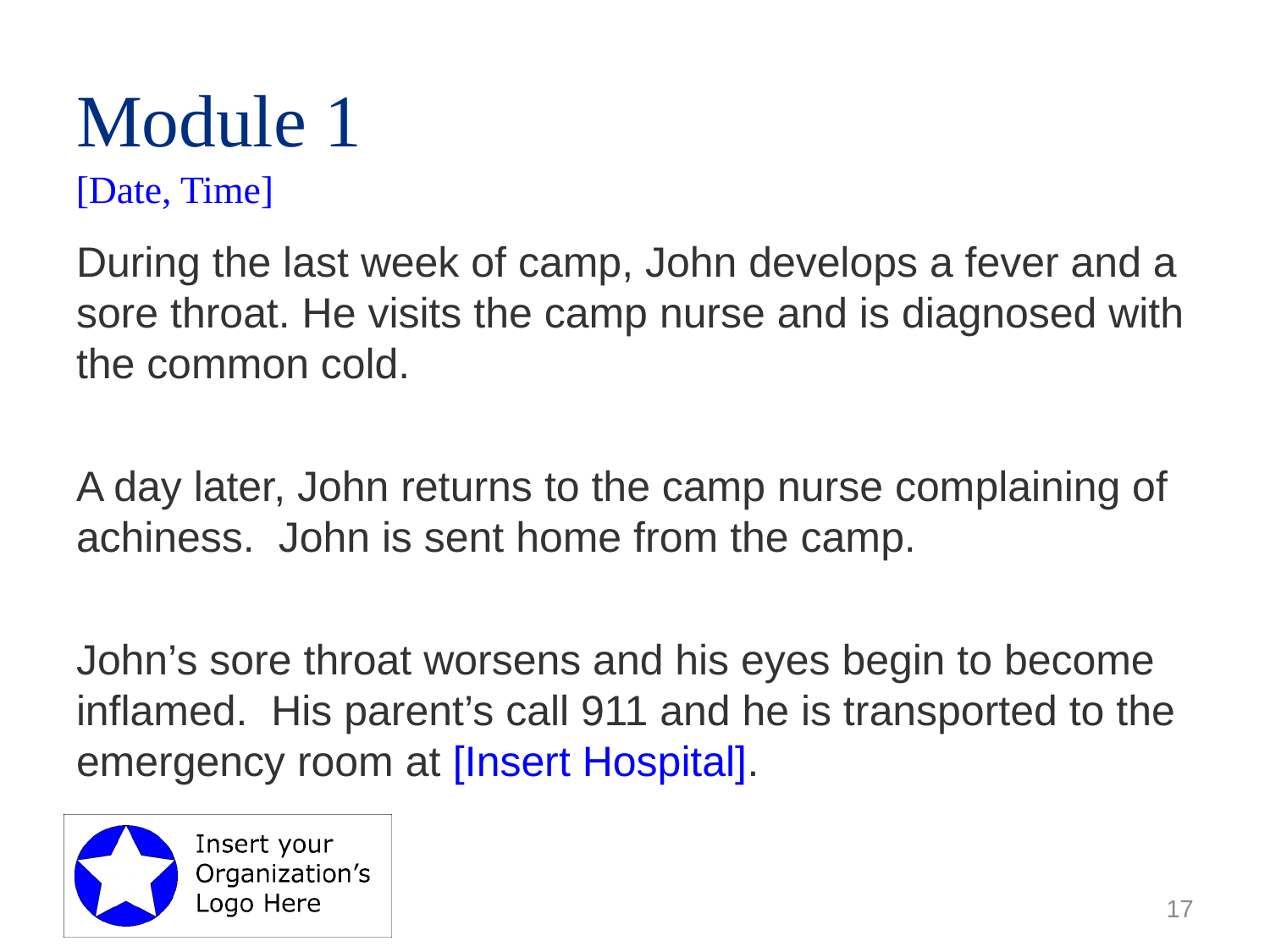

# Module 1
[Date, Time]
During the last week of camp, John develops a fever and a sore throat. He visits the camp nurse and is diagnosed with the common cold.

A day later, John returns to the camp nurse complaining of achiness.  John is sent home from the camp.

John’s sore throat worsens and his eyes begin to become inflamed.  His parent’s call 911 and he is transported to the emergency room at [Insert Hospital].

17